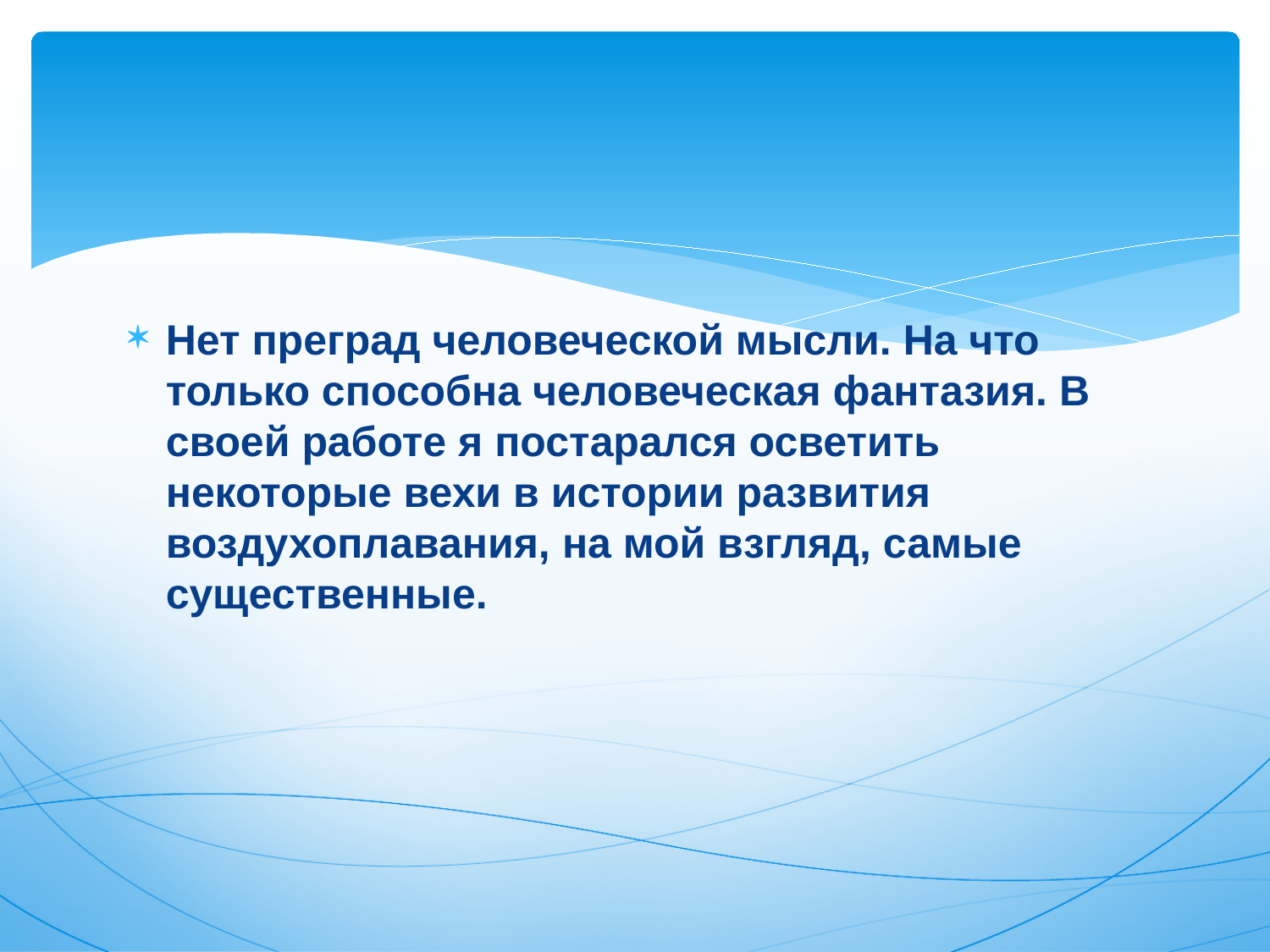

Нет преград человеческой мысли. На что только способна человеческая фантазия. В своей работе я постарался осветить некоторые вехи в истории развития воздухоплавания, на мой взгляд, самые существенные.